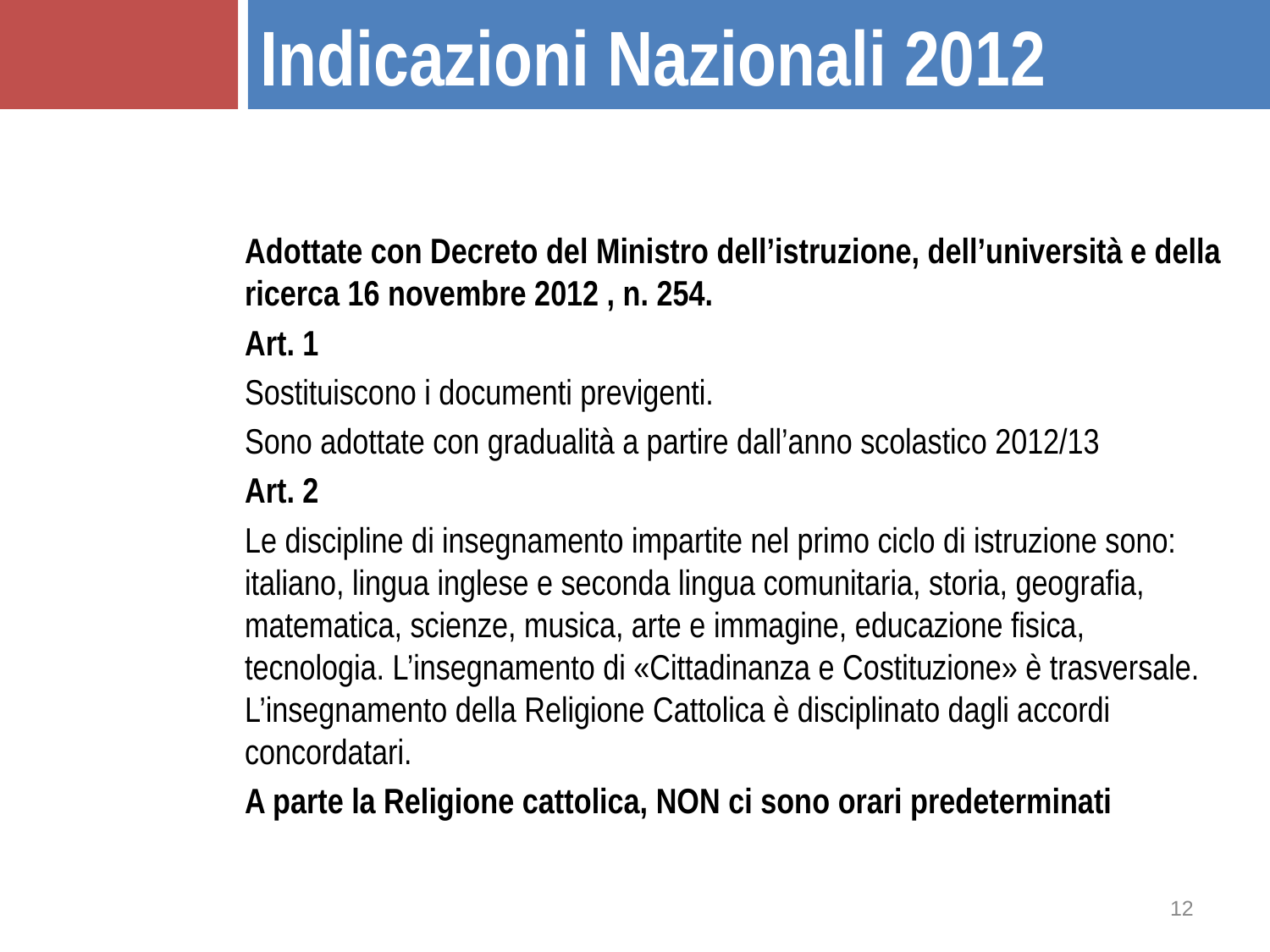

Indicazioni Nazionali 2012
Adottate con Decreto del Ministro dell’istruzione, dell’università e della ricerca 16 novembre 2012 , n. 254.
Art. 1
Sostituiscono i documenti previgenti.
Sono adottate con gradualità a partire dall’anno scolastico 2012/13
Art. 2
Le discipline di insegnamento impartite nel primo ciclo di istruzione sono: italiano, lingua inglese e seconda lingua comunitaria, storia, geografia, matematica, scienze, musica, arte e immagine, educazione fisica, tecnologia. L’insegnamento di «Cittadinanza e Costituzione» è trasversale. L’insegnamento della Religione Cattolica è disciplinato dagli accordi concordatari.
A parte la Religione cattolica, NON ci sono orari predeterminati
12